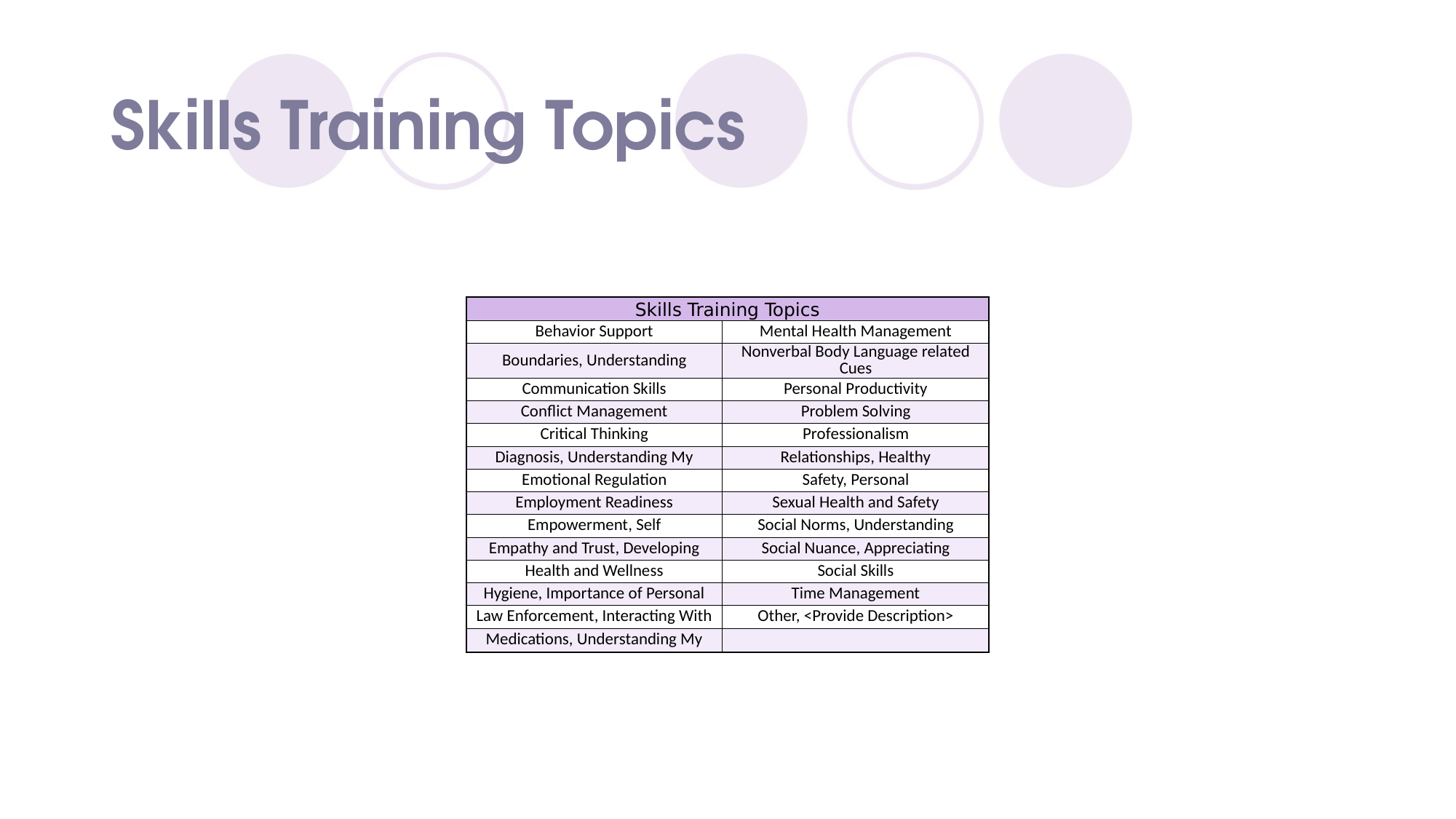

# Skills Training Topics
| Skills Training Topics |  |
| --- | --- |
| Behavior Support | Mental Health Management |
| Boundaries, Understanding | Nonverbal Body Language related Cues |
| Communication Skills | Personal Productivity |
| Conflict Management | Problem Solving |
| Critical Thinking | Professionalism |
| Diagnosis, Understanding My | Relationships, Healthy |
| Emotional Regulation | Safety, Personal |
| Employment Readiness | Sexual Health and Safety |
| Empowerment, Self | Social Norms, Understanding |
| Empathy and Trust, Developing | Social Nuance, Appreciating |
| Health and Wellness | Social Skills |
| Hygiene, Importance of Personal | Time Management |
| Law Enforcement, Interacting With | Other, <Provide Description> |
| Medications, Understanding My |  |